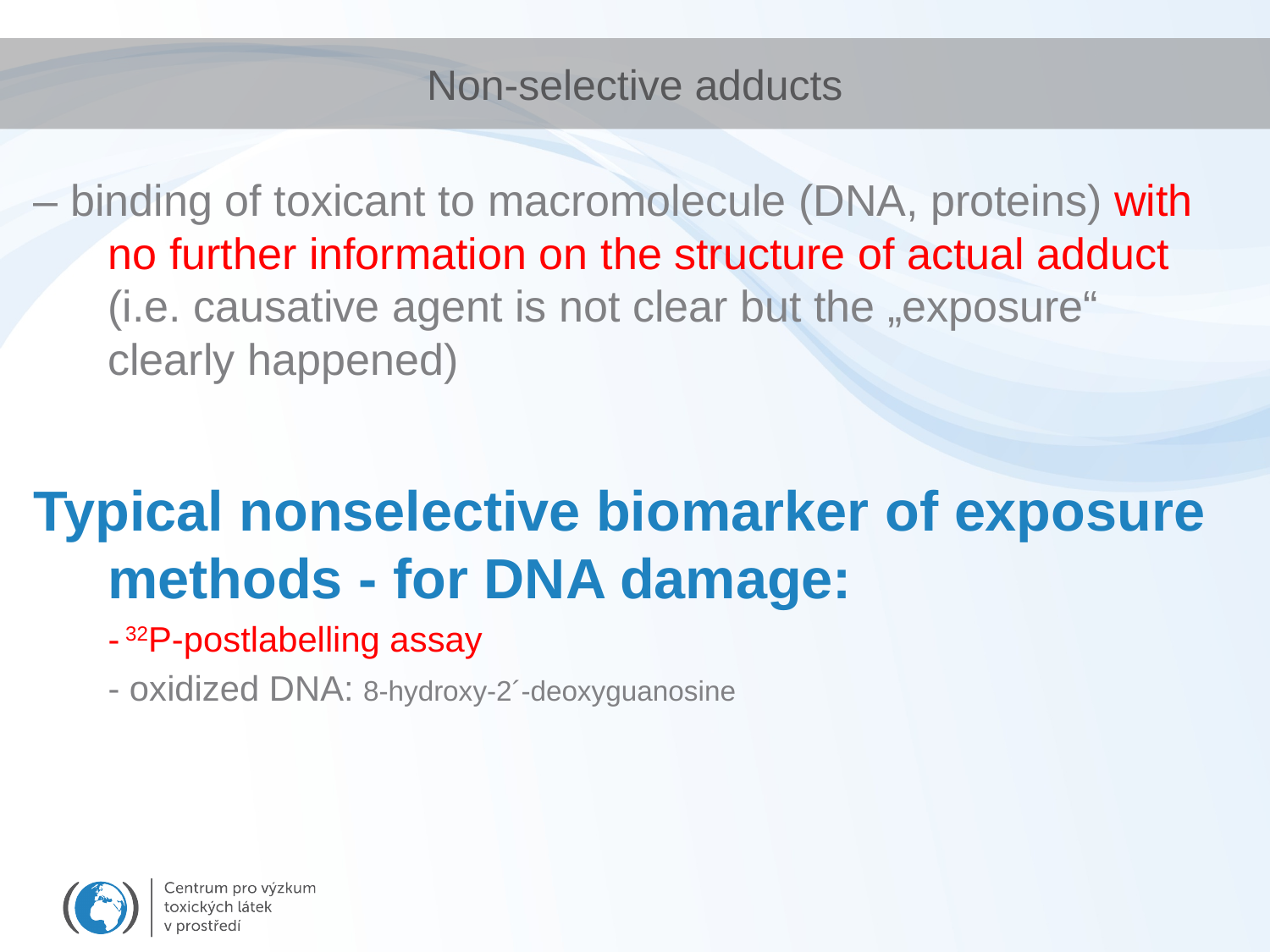

# Non-selective adducts
– binding of toxicant to macromolecule (DNA, proteins) with no further information on the structure of actual adduct
(i.e. causative agent is not clear but the „exposure“ clearly happened)

Typical nonselective biomarker of exposure methods - for DNA damage:
	- 32P-postlabelling assay
	- oxidized DNA: 8-hydroxy-2´-deoxyguanosine